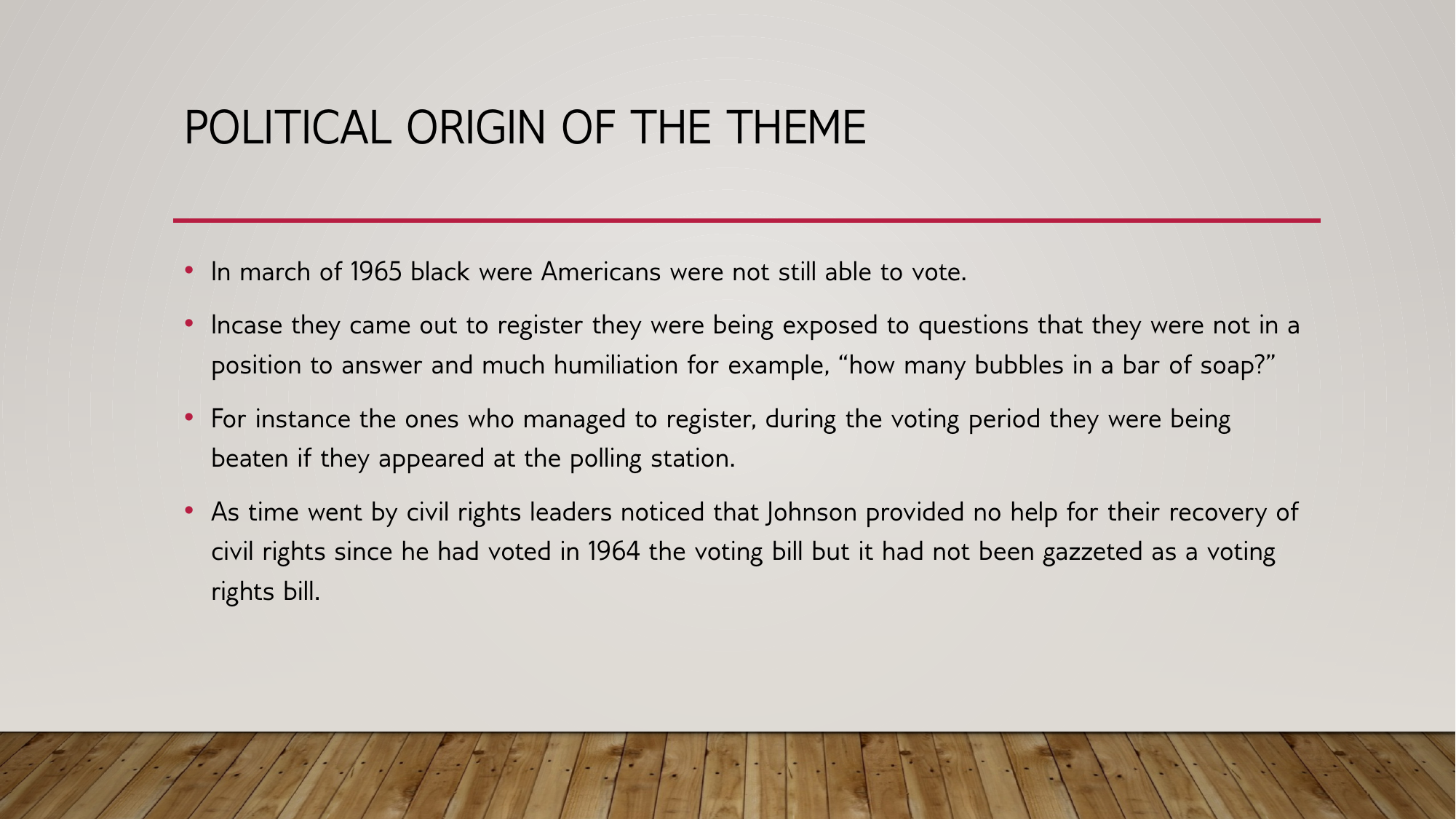

# Political origin of the theme
In march of 1965 black were Americans were not still able to vote.
Incase they came out to register they were being exposed to questions that they were not in a position to answer and much humiliation for example, “how many bubbles in a bar of soap?”
For instance the ones who managed to register, during the voting period they were being beaten if they appeared at the polling station.
As time went by civil rights leaders noticed that Johnson provided no help for their recovery of civil rights since he had voted in 1964 the voting bill but it had not been gazzeted as a voting rights bill.